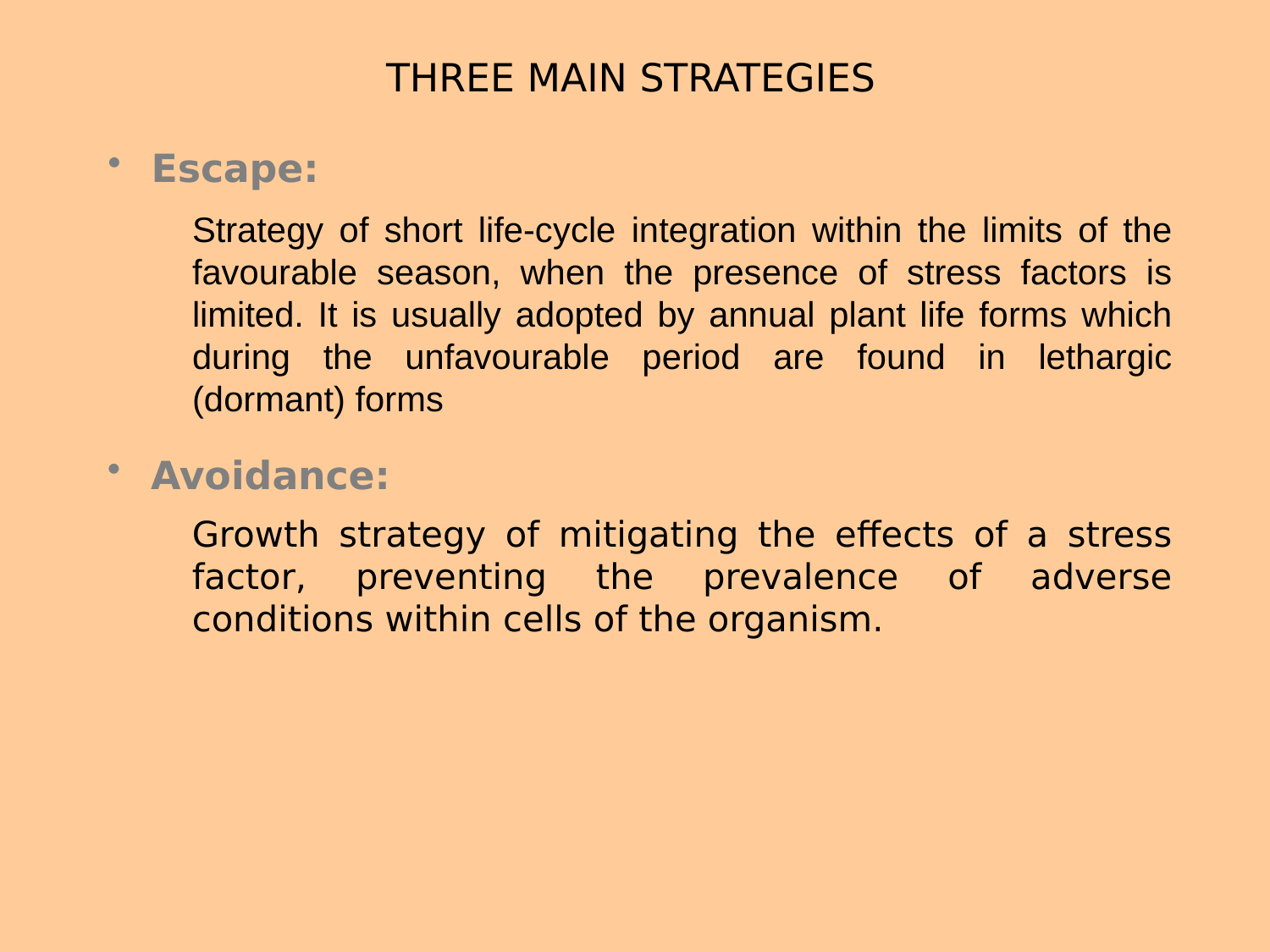

THREE MAIN STRATEGIES
 Escape:
Strategy of short life-cycle integration within the limits of the favourable season, when the presence of stress factors is limited. It is usually adopted by annual plant life forms which during the unfavourable period are found in lethargic (dormant) forms
 Avoidance:
Growth strategy of mitigating the effects of a stress factor, preventing the prevalence of adverse conditions within cells of the organism.